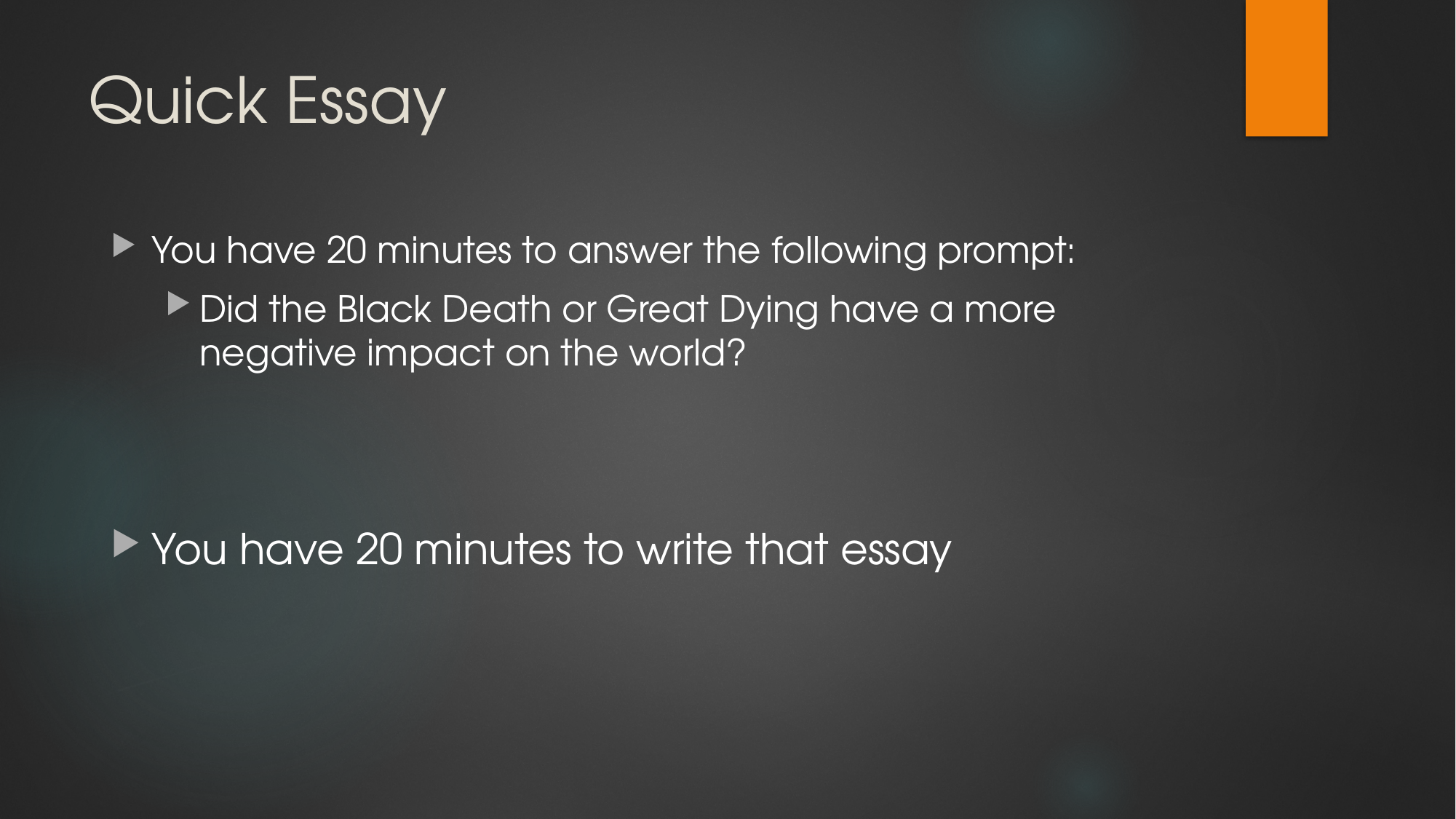

# Quick Essay
You have 20 minutes to answer the following prompt:
Did the Black Death or Great Dying have a more negative impact on the world?

You have 20 minutes to write that essay